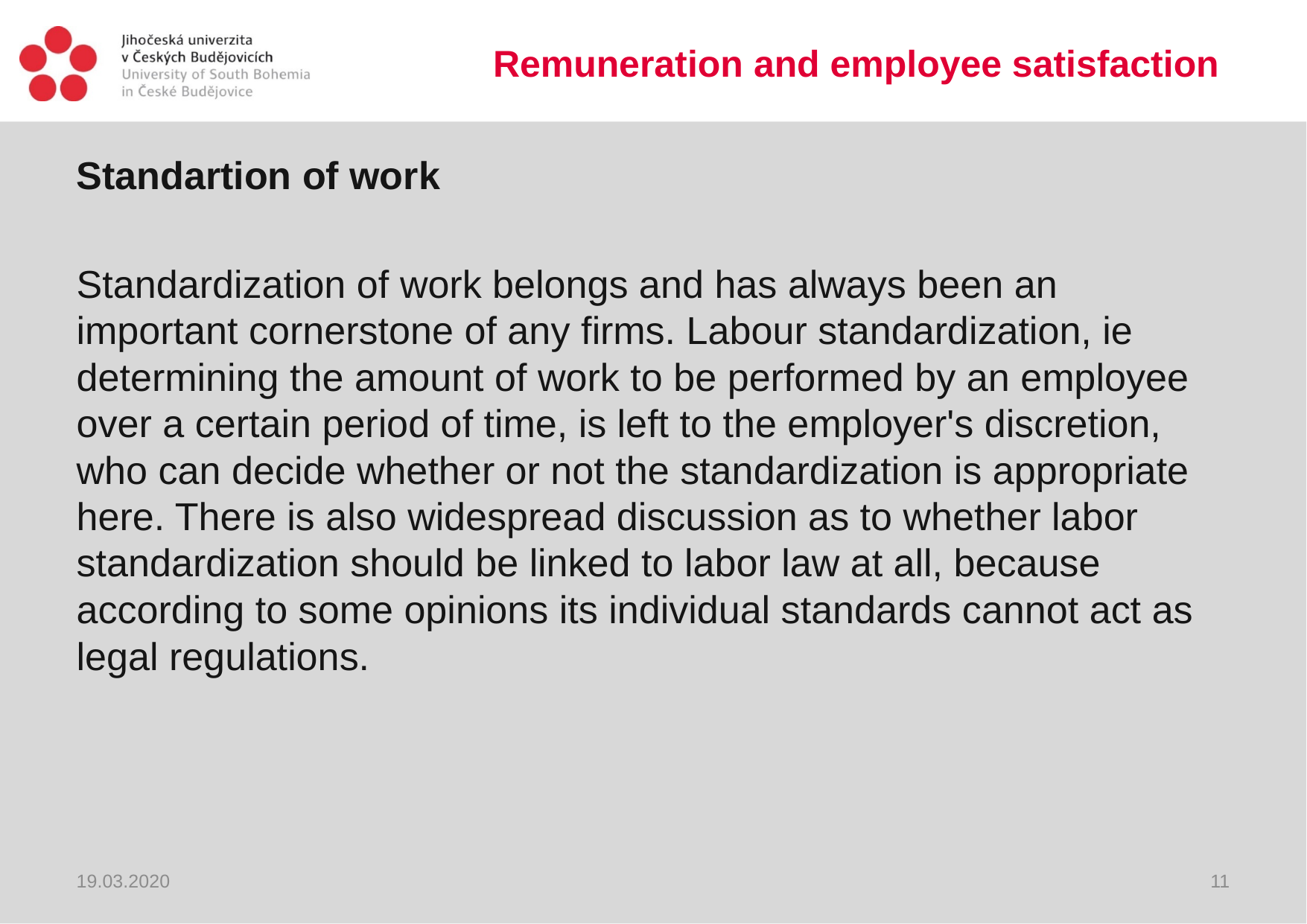

# Remuneration and employee satisfaction
Standartion of work

Standardization of work belongs and has always been an important cornerstone of any firms. Labour standardization, ie determining the amount of work to be performed by an employee over a certain period of time, is left to the employer's discretion, who can decide whether or not the standardization is appropriate here. There is also widespread discussion as to whether labor standardization should be linked to labor law at all, because according to some opinions its individual standards cannot act as legal regulations.
19.03.2020
11